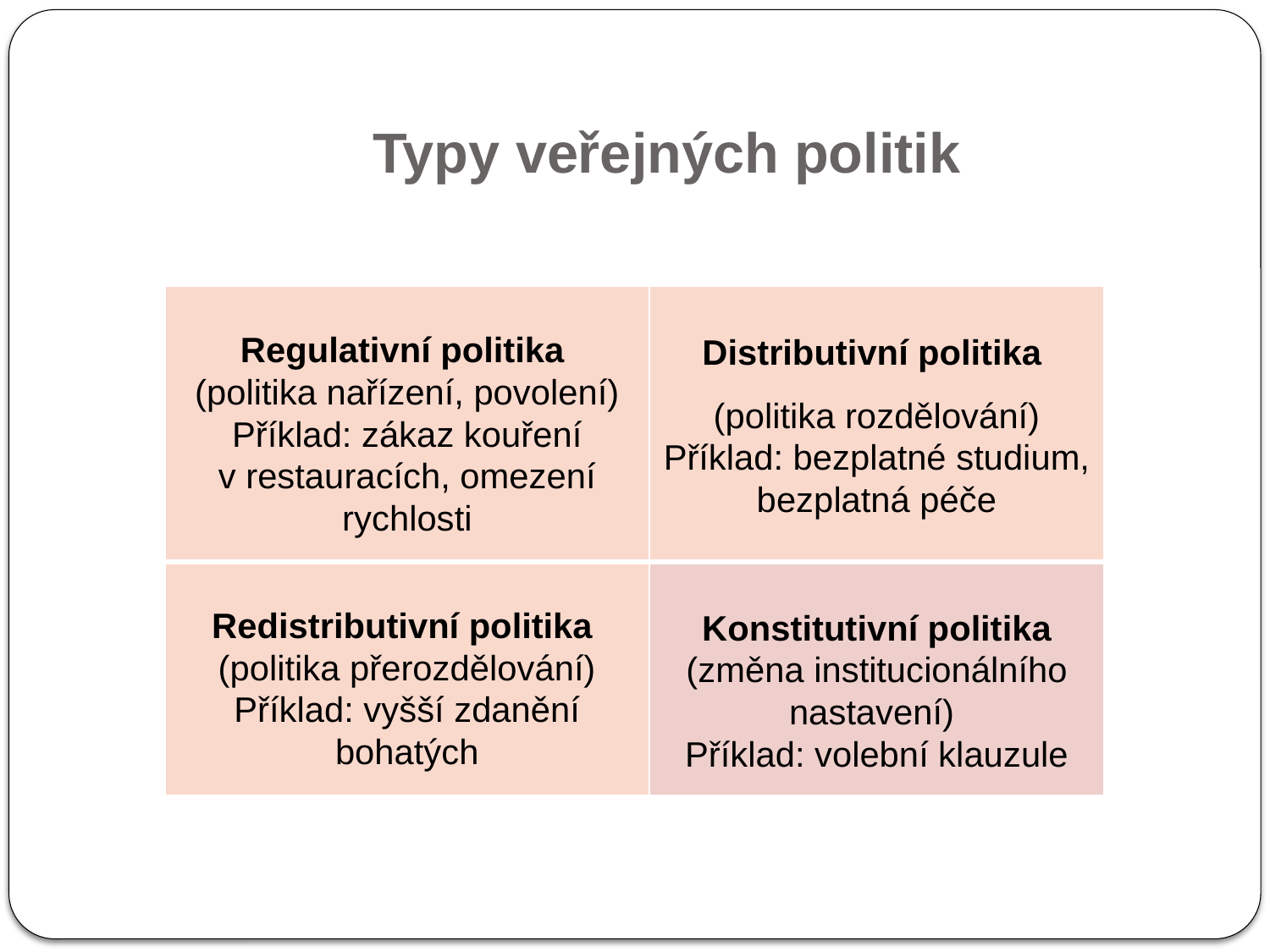

# Typy veřejných politik
| Regulativní politika (politika nařízení, povolení) Příklad: zákaz kouření v restauracích, omezení rychlosti | Distributivní politika (politika rozdělování) Příklad: bezplatné studium, bezplatná péče |
| --- | --- |
| Redistributivní politika (politika přerozdělování) Příklad: vyšší zdanění bohatých | Konstitutivní politika (změna institucionálního nastavení) Příklad: volební klauzule |